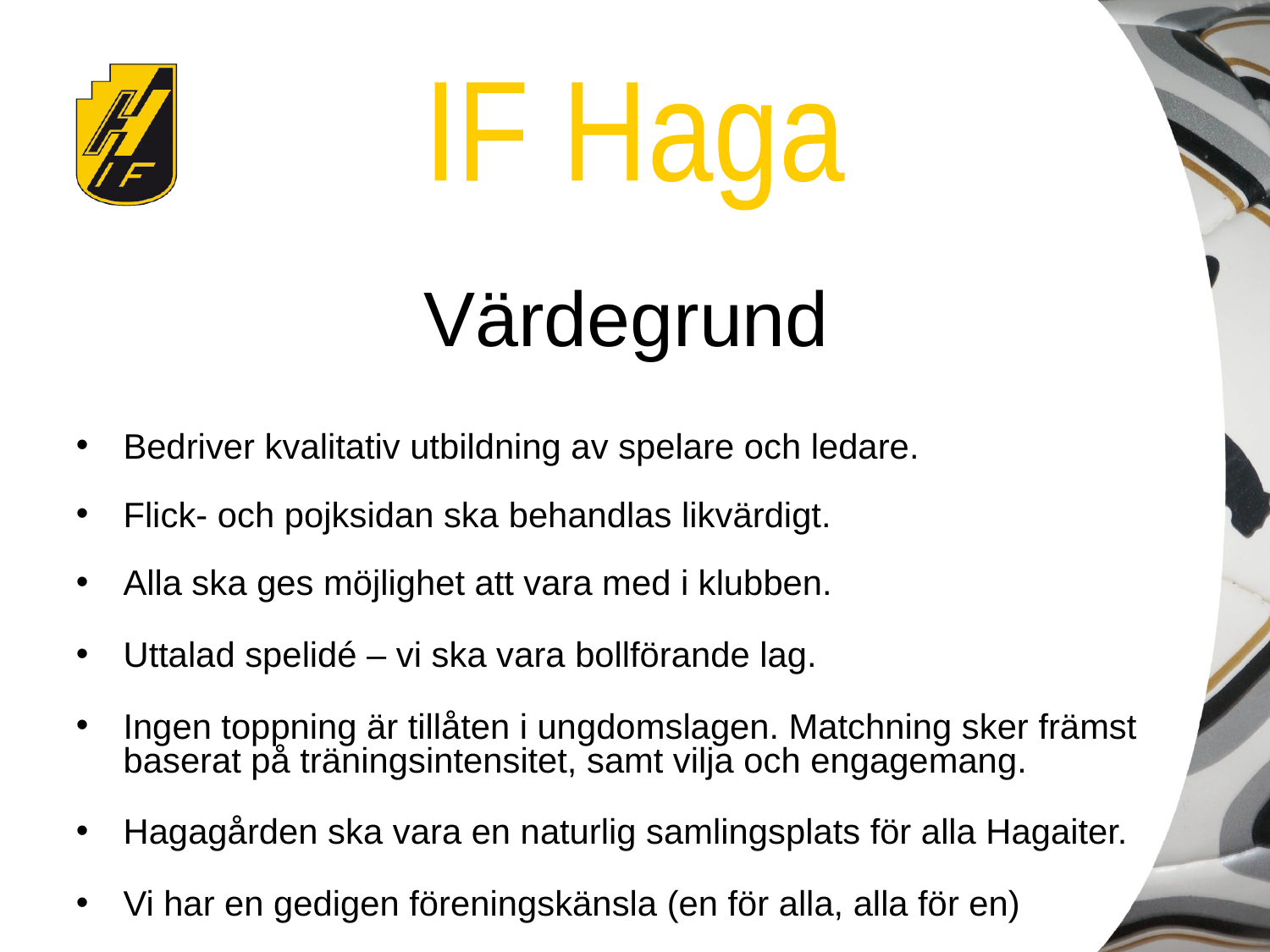

Värdegrund
Bedriver kvalitativ utbildning av spelare och ledare.

Flick- och pojksidan ska behandlas likvärdigt.

Alla ska ges möjlighet att vara med i klubben.

Uttalad spelidé – vi ska vara bollförande lag.

Ingen toppning är tillåten i ungdomslagen. Matchning sker främst baserat på träningsintensitet, samt vilja och engagemang.

Hagagården ska vara en naturlig samlingsplats för alla Hagaiter.

Vi har en gedigen föreningskänsla (en för alla, alla för en)